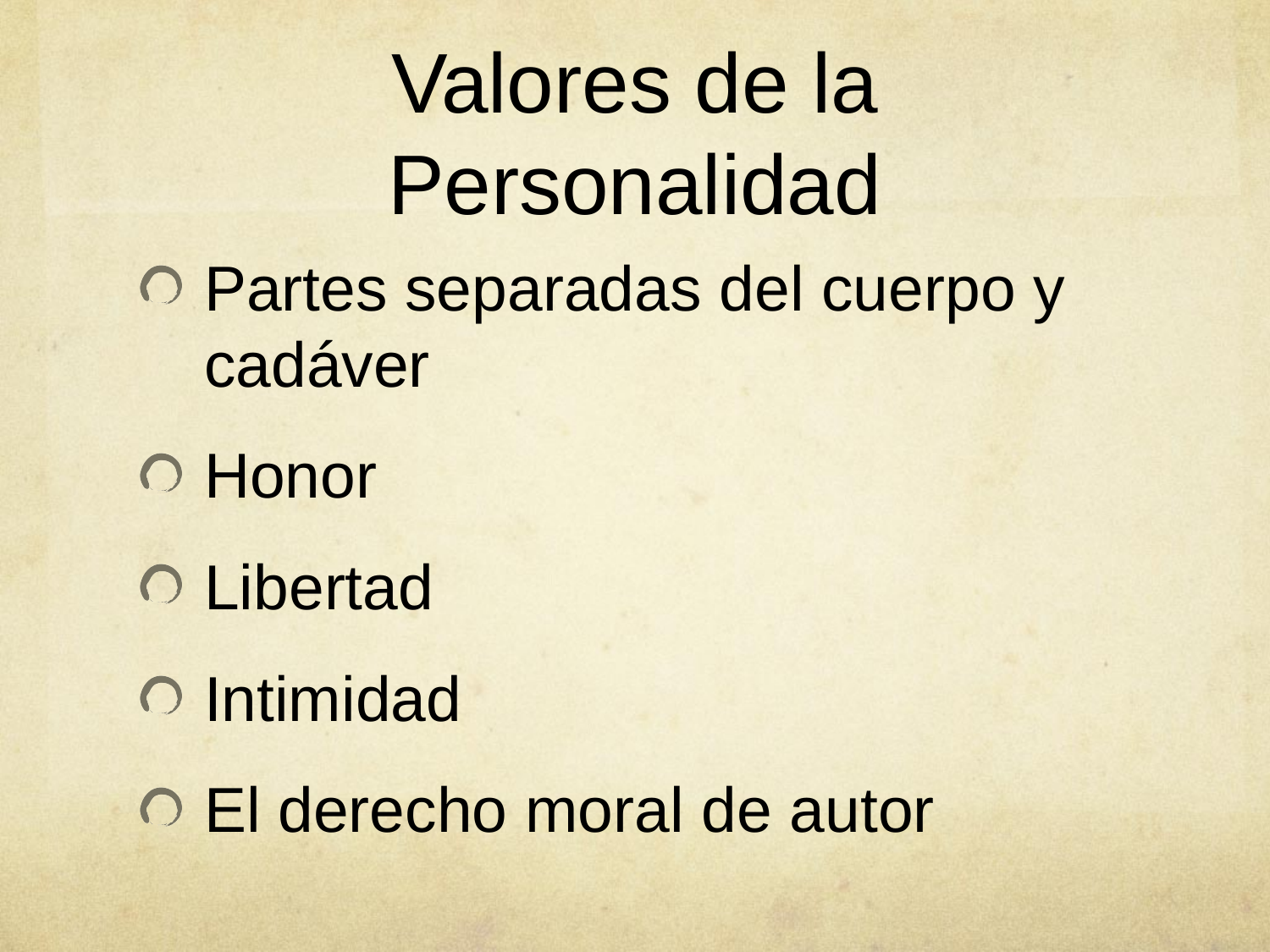

# Valores de la Personalidad
Partes separadas del cuerpo y cadáver
Honor
Libertad
Intimidad
El derecho moral de autor